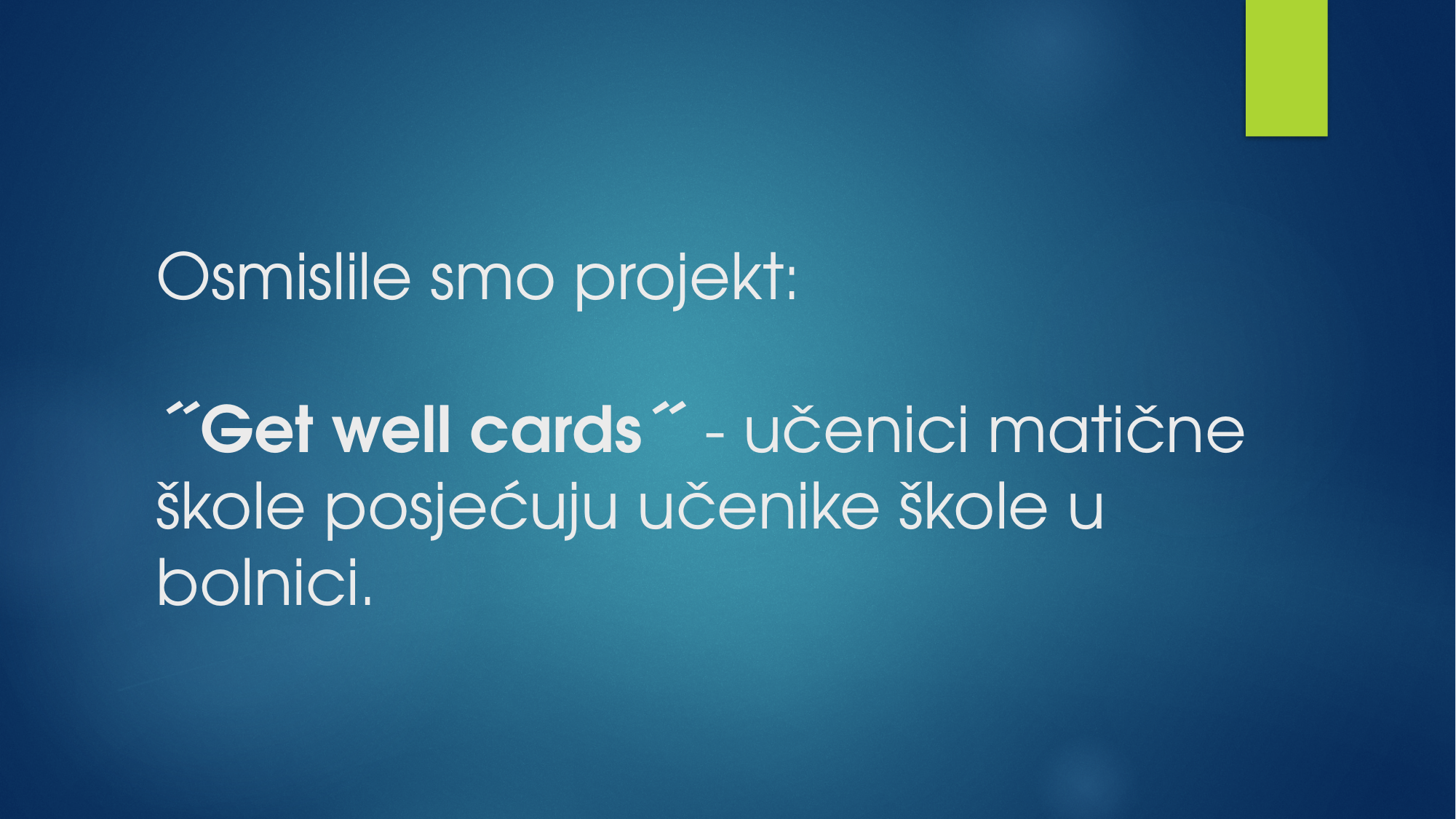

# Osmislile smo projekt: ˝Get well cards˝ - učenici matične škole posjećuju učenike škole u bolnici.